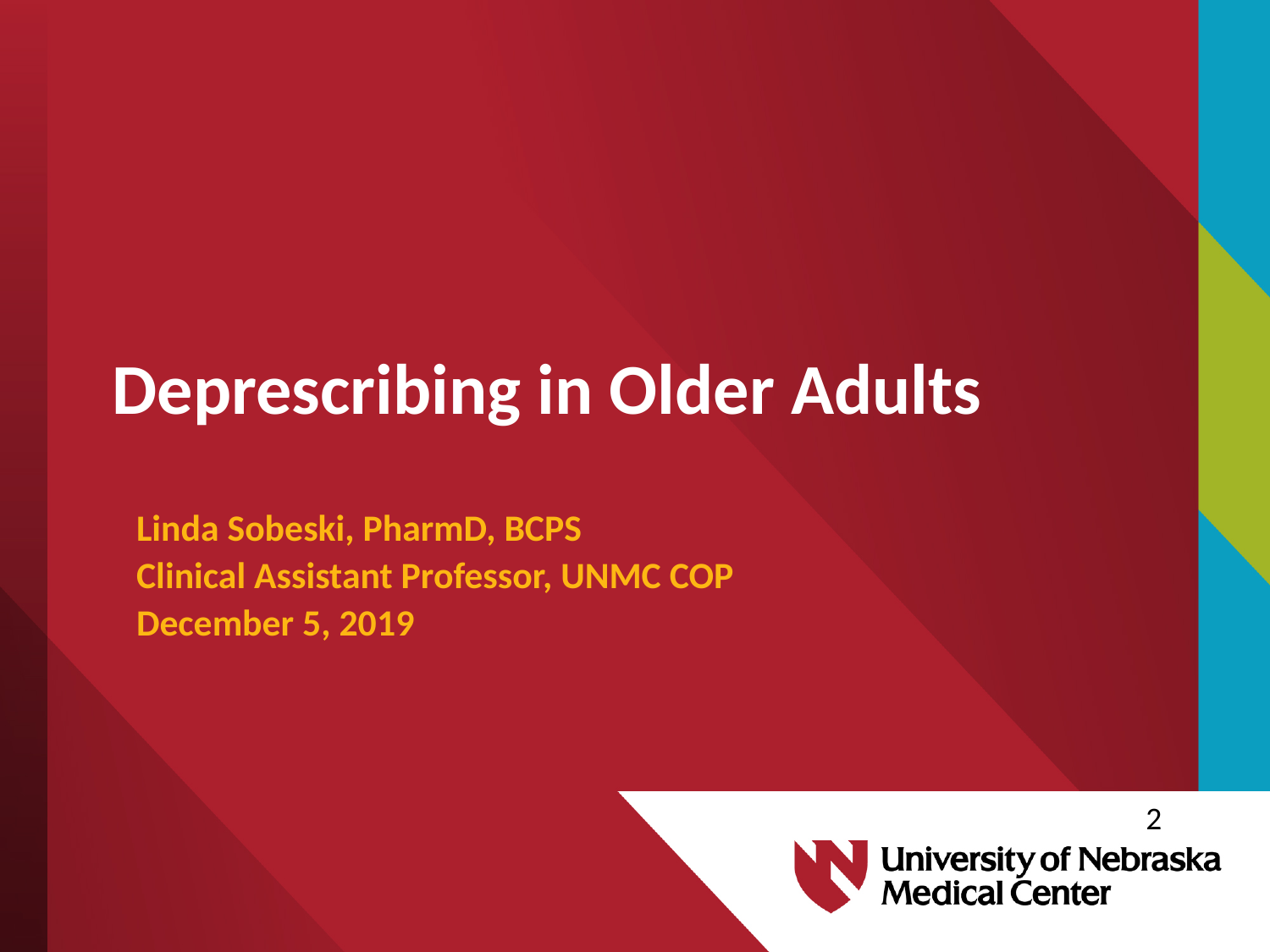

# Deprescribing in Older Adults
Linda Sobeski, PharmD, BCPS
Clinical Assistant Professor, UNMC COP
December 5, 2019
2